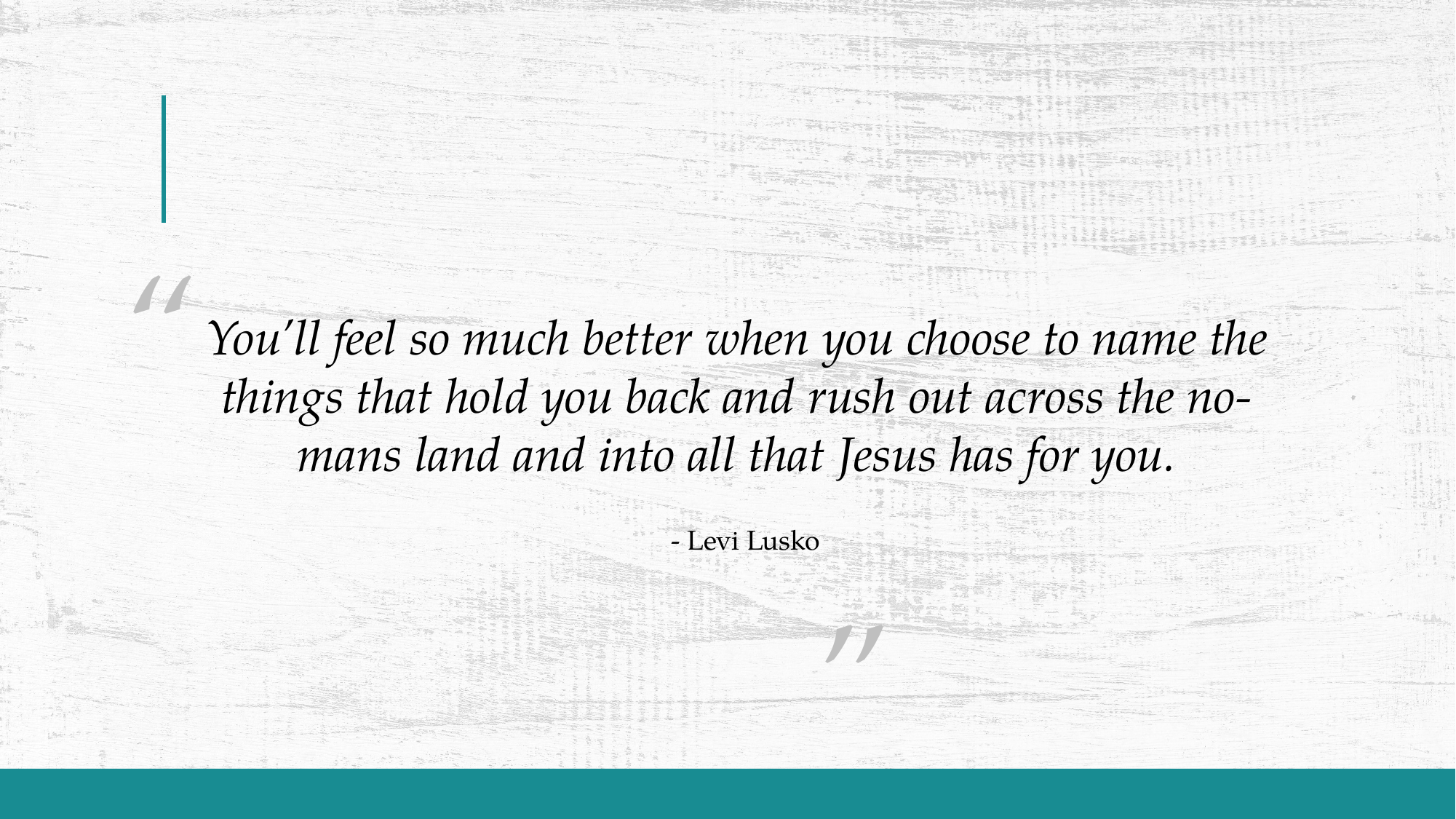

“
														          ”
# You’ll feel so much better when you choose to name the things that hold you back and rush out across the no-mans land and into all that Jesus has for you.
- Levi Lusko